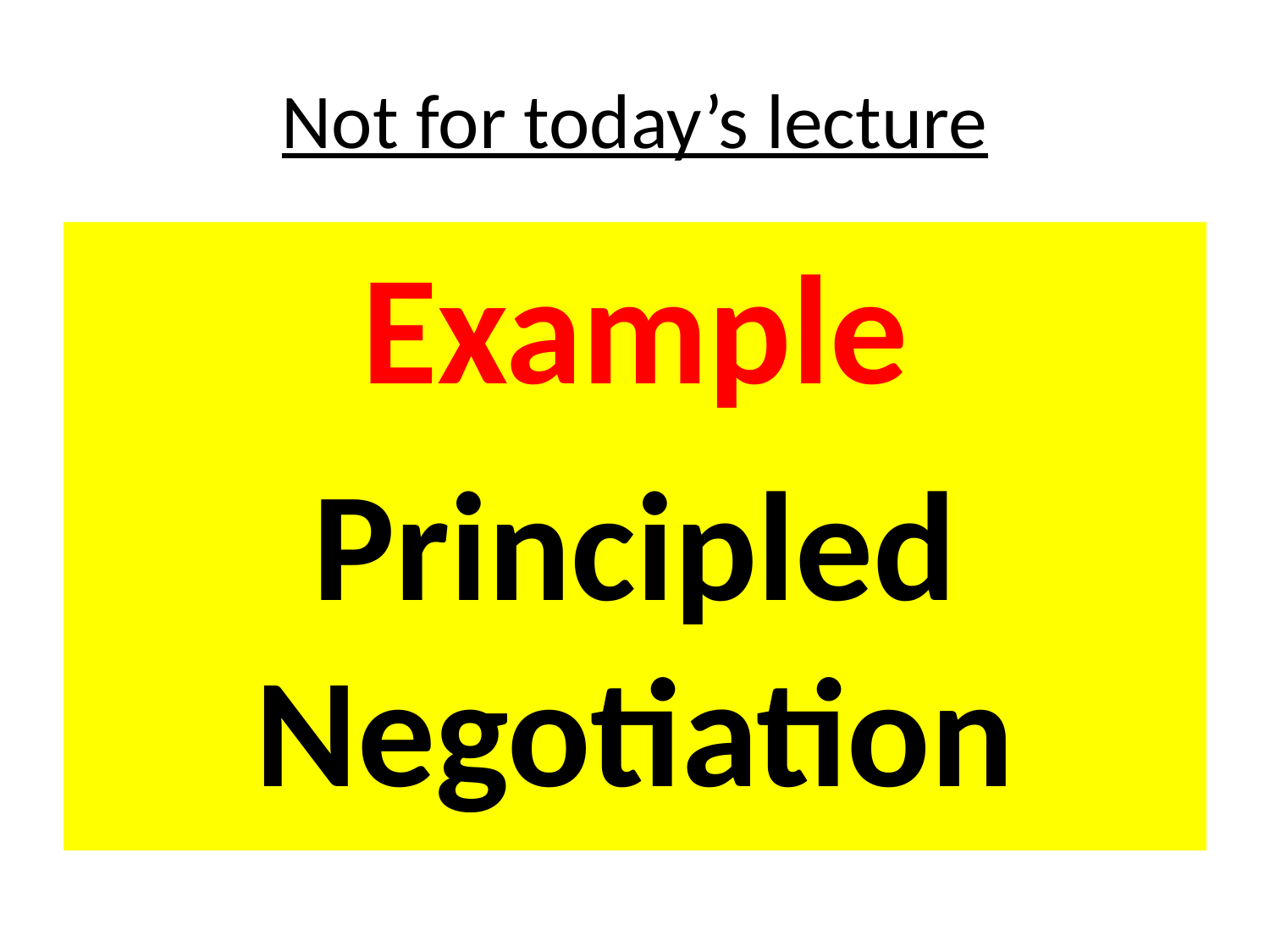

# Not for today’s lecture
Example
Principled Negotiation